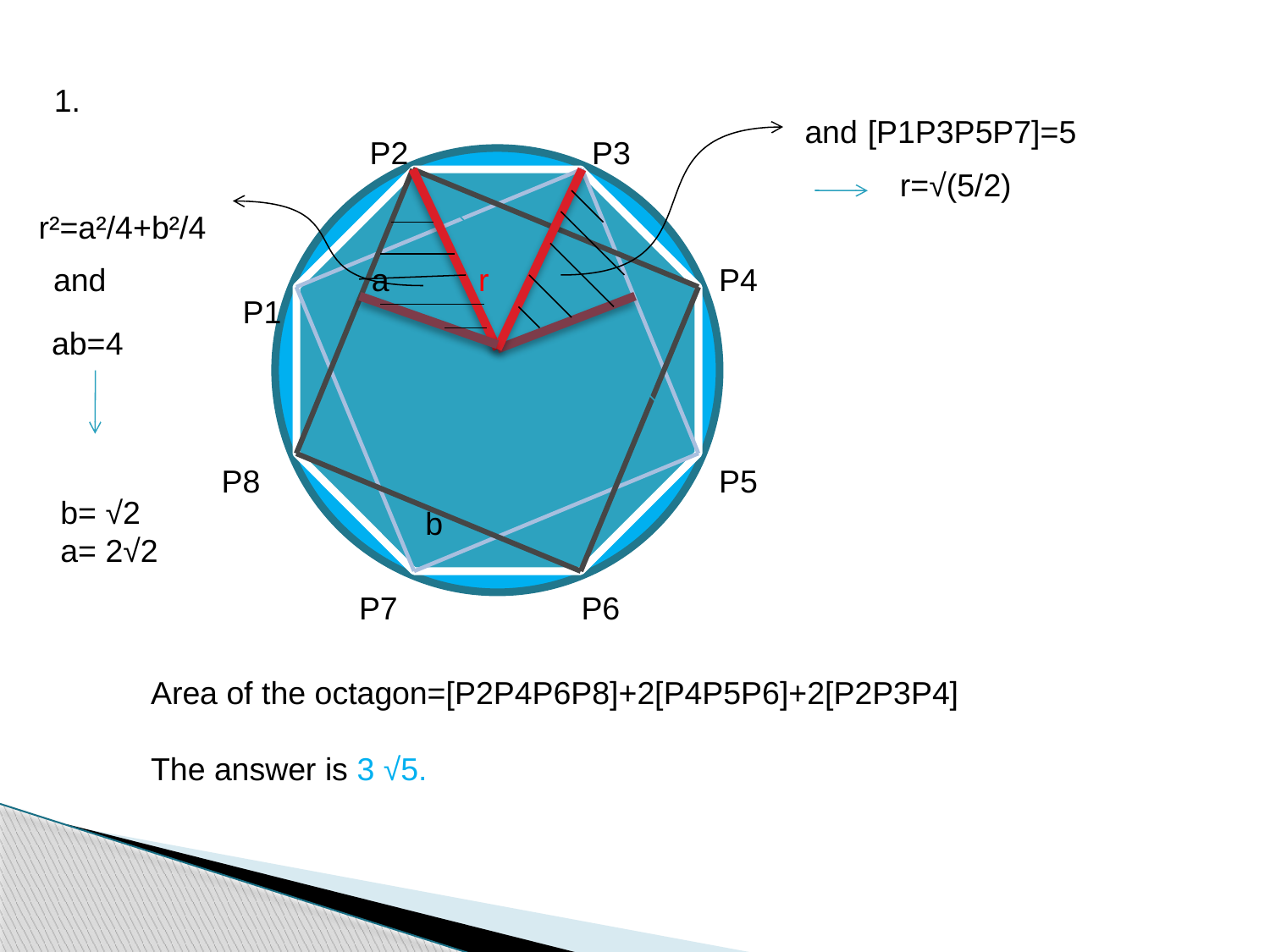

1.
and
[P1P3P5P7]=5
P2
P3

r=√(5/2)

r²=a²/4+b²/4
and
a
r
P4
P1
ab=4
P8
P5
b= √2
a= 2√2
b
P7
P6
Area of the octagon=[P2P4P6P8]+2[P4P5P6]+2[P2P3P4]

The answer is 3 √5.